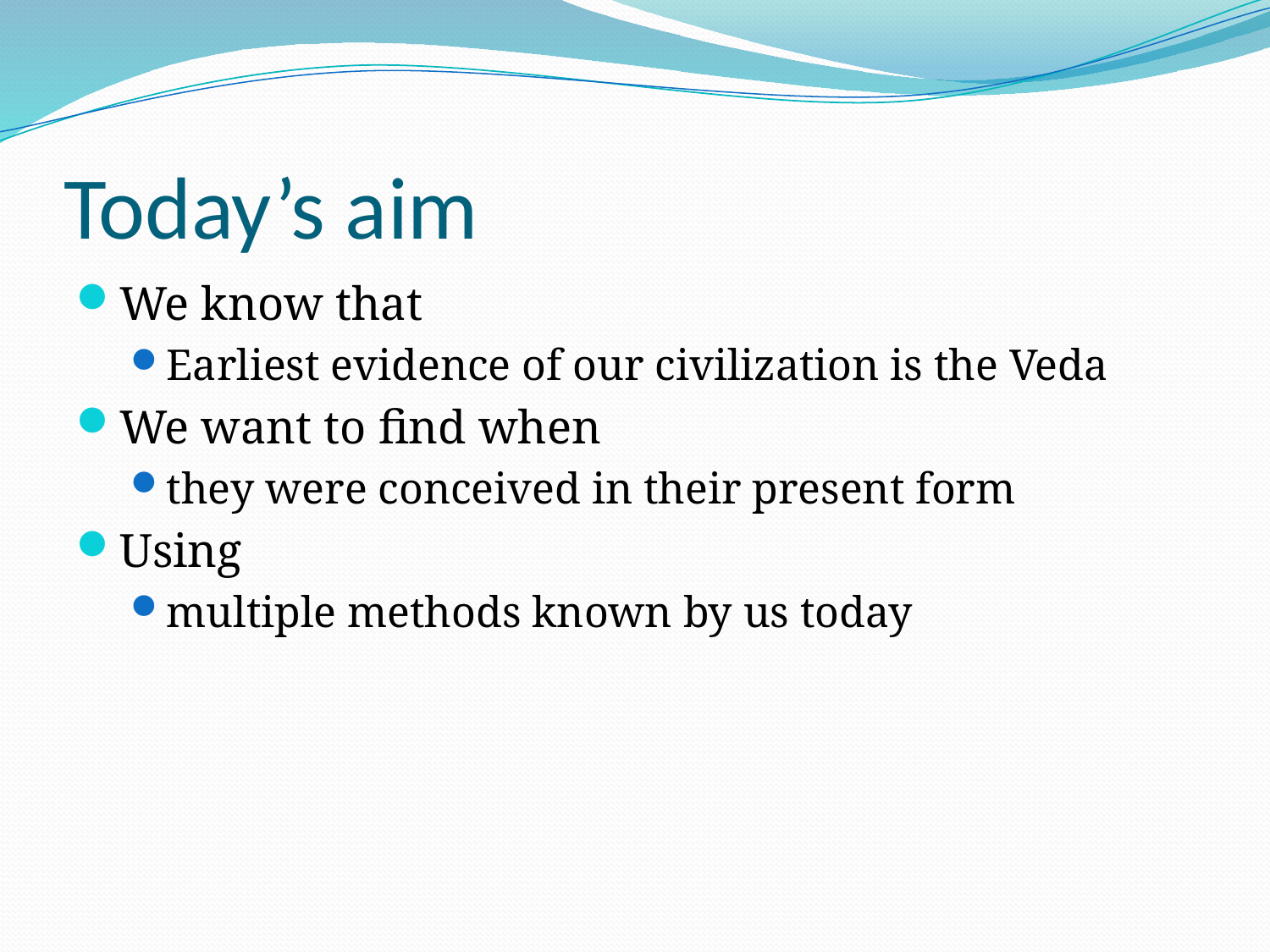

# Today’s aim
We know that
Earliest evidence of our civilization is the Veda
We want to find when
they were conceived in their present form
Using
multiple methods known by us today